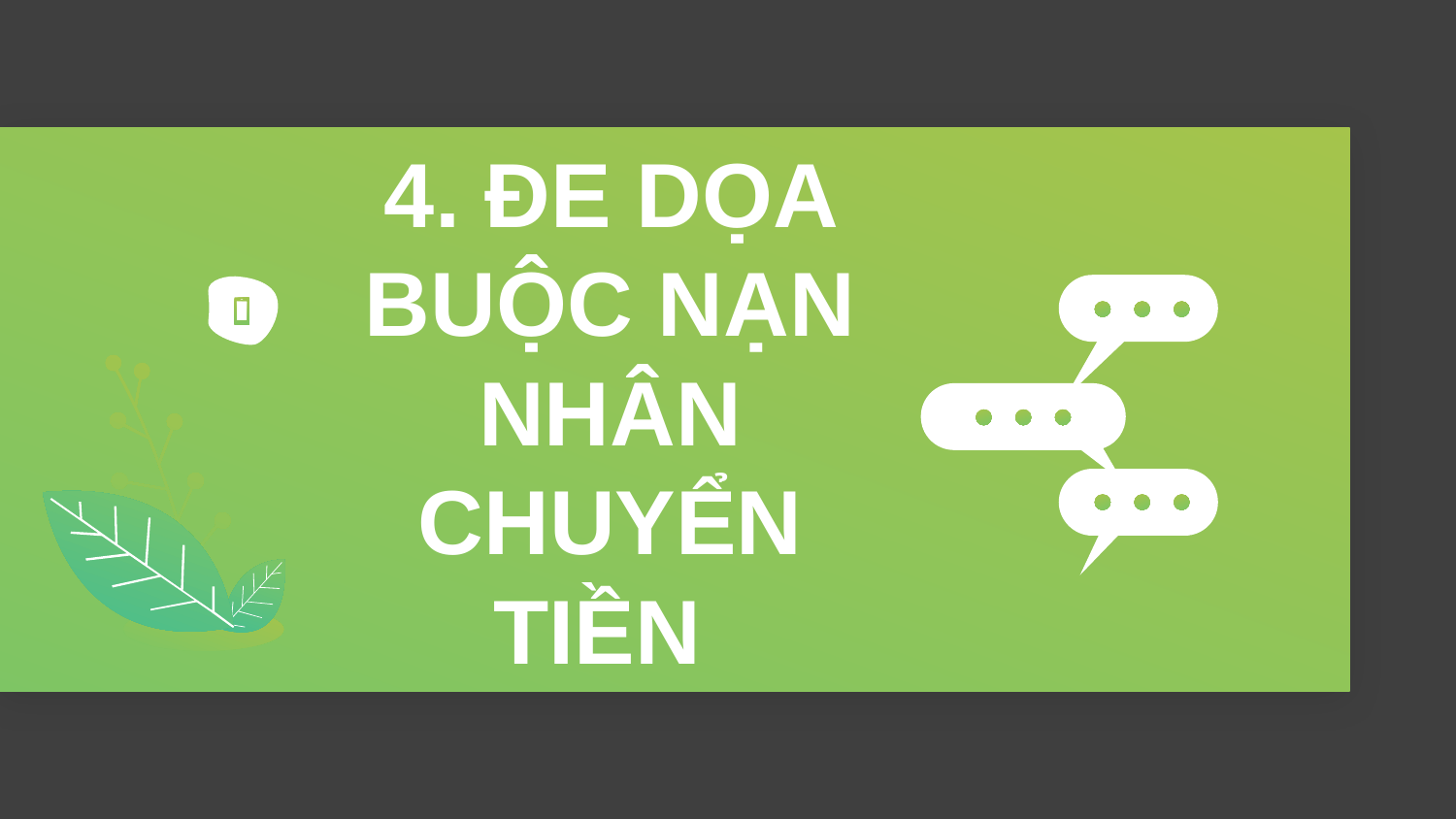

4. ĐE DỌA BUỘC NẠN NHÂN CHUYỂN TIỀN